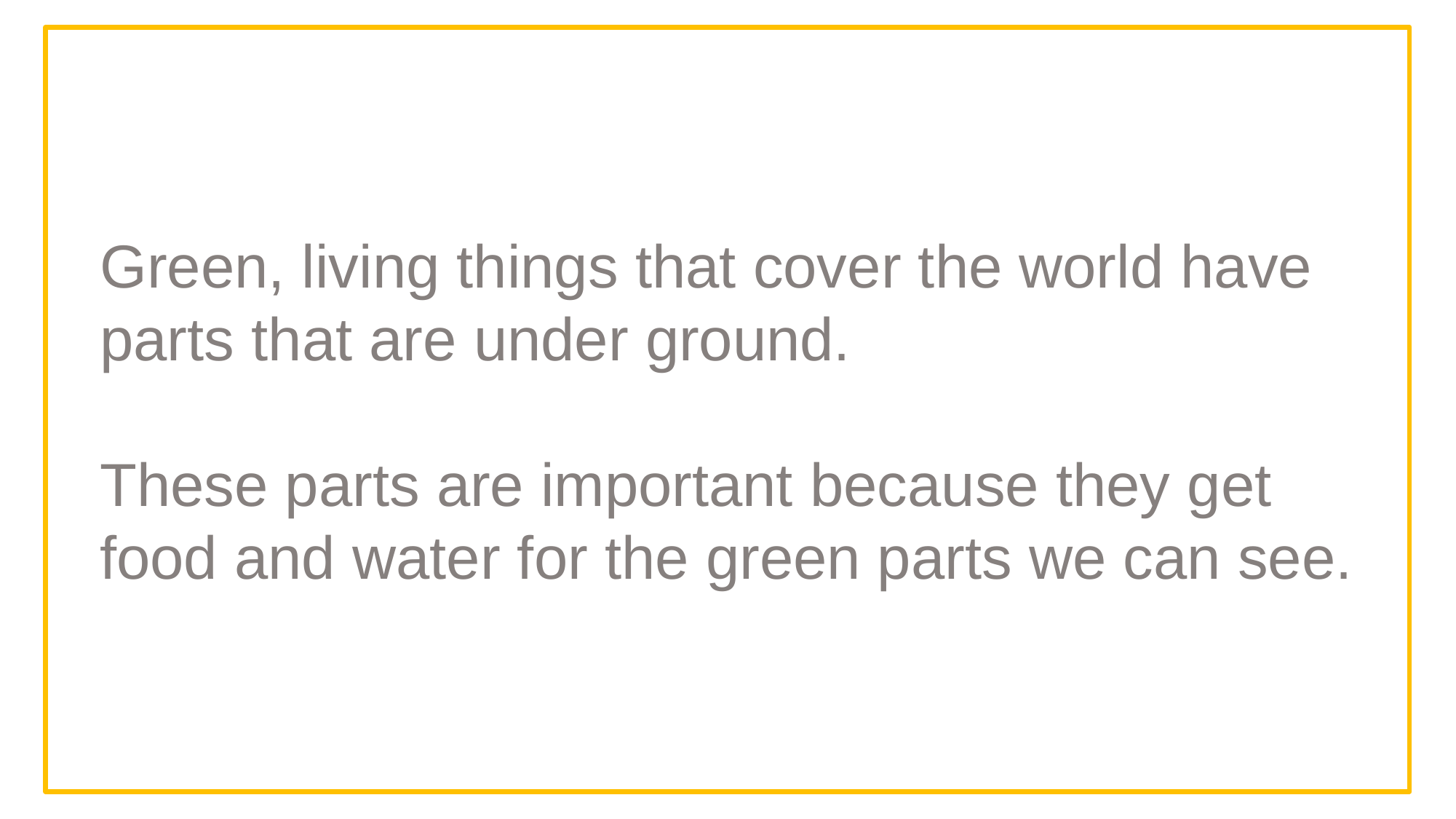

Green, living things that cover the world have parts that are under ground.

These parts are important because they get food and water for the green parts we can see.